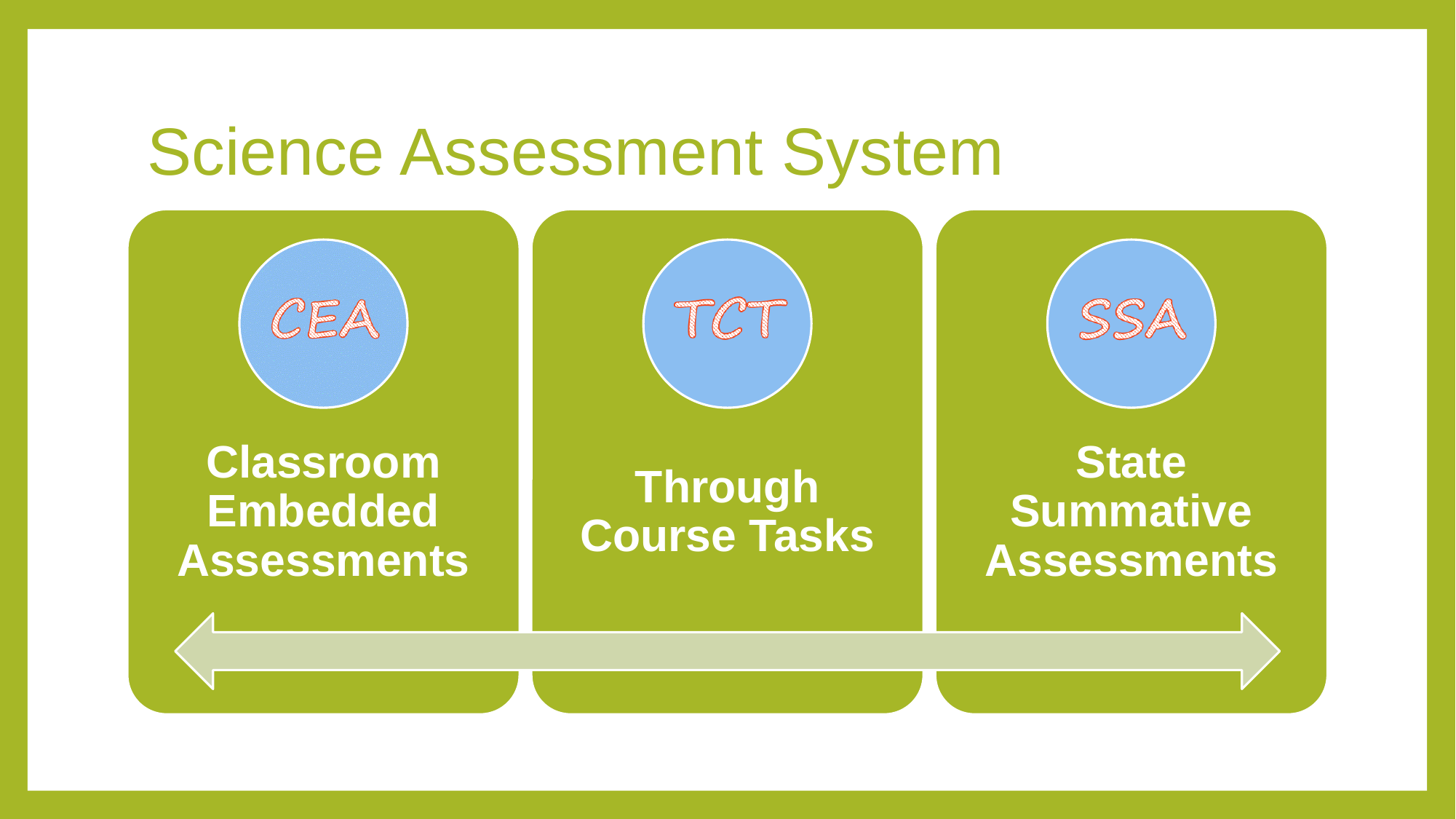

# Science Assessment System
Classroom Embedded Assessments
Through Course Tasks
State Summative Assessments